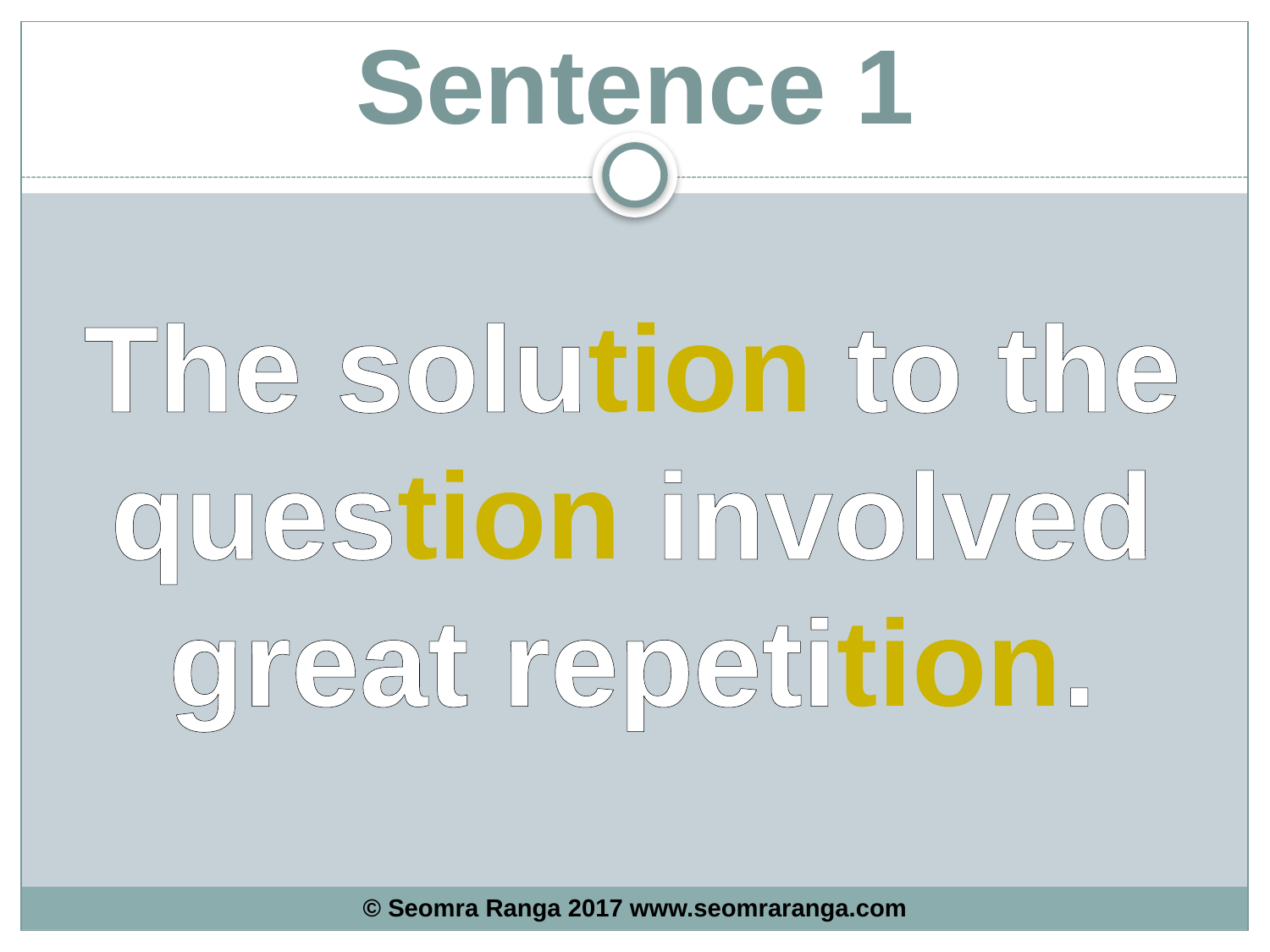

# Sentence 1

The solution to the question involved great repetition.
© Seomra Ranga 2017 www.seomraranga.com